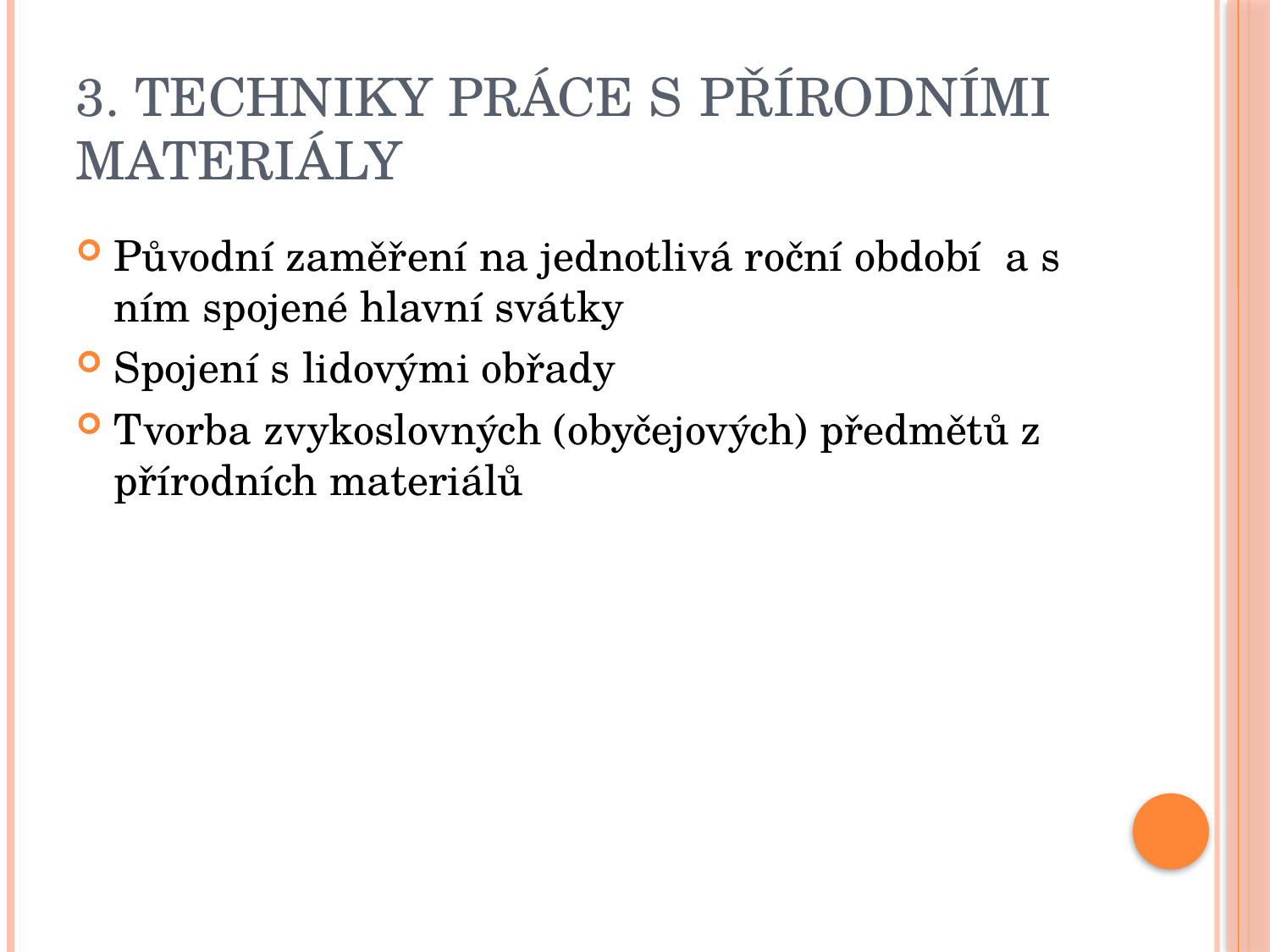

# 3. Techniky práce s přírodními materiály
Původní zaměření na jednotlivá roční období  a s ním spojené hlavní svátky
Spojení s lidovými obřady
Tvorba zvykoslovných (obyčejových) předmětů z přírodních materiálů